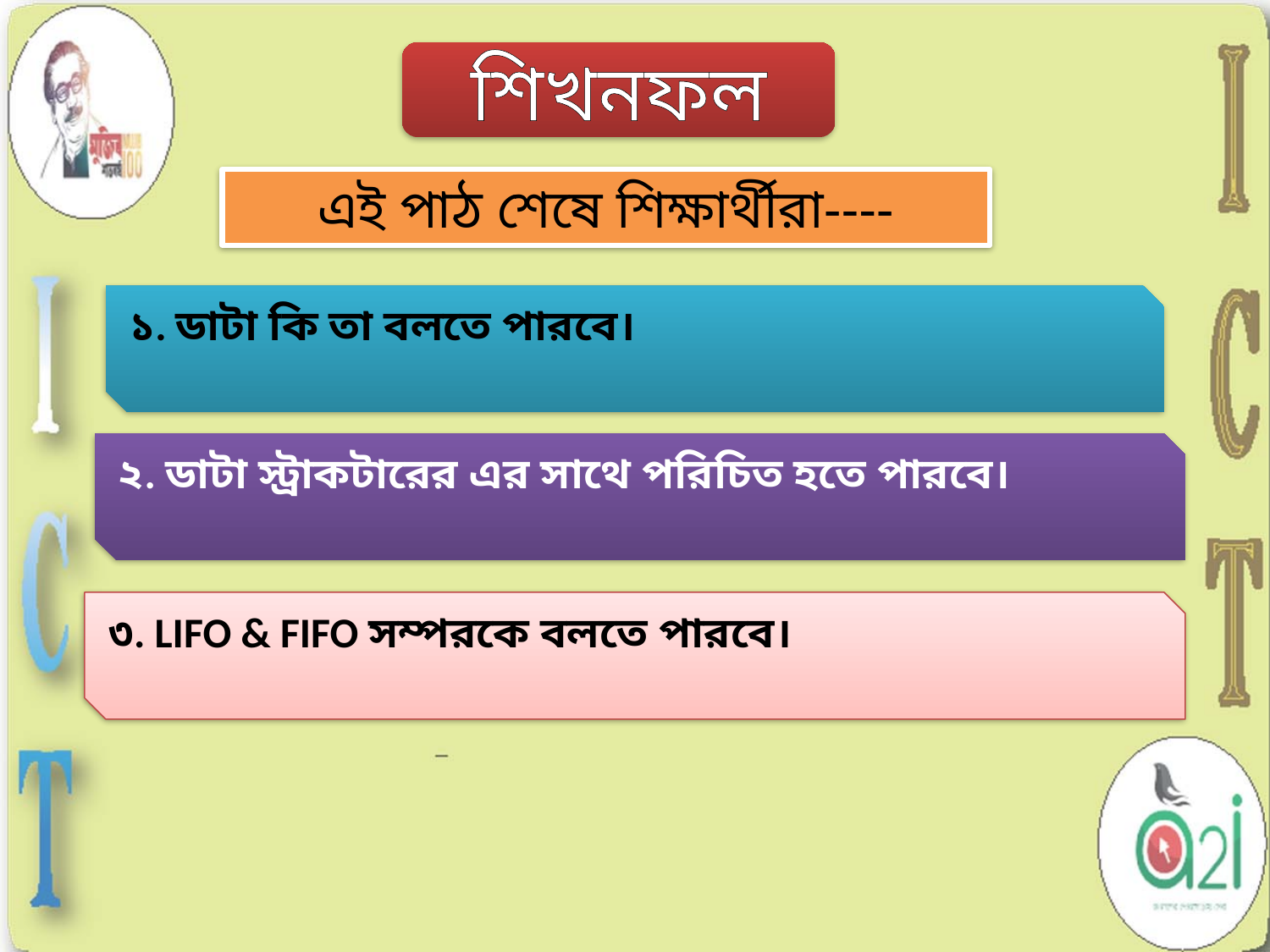

শিখনফল
এই পাঠ শেষে শিক্ষার্থীরা----
১. ডাটা কি তা বলতে পারবে।

২. ডাটা স্ট্রাকটারের এর সাথে পরিচিত হতে পারবে।

৩. LIFO & FIFO সম্পরকে বলতে পারবে।